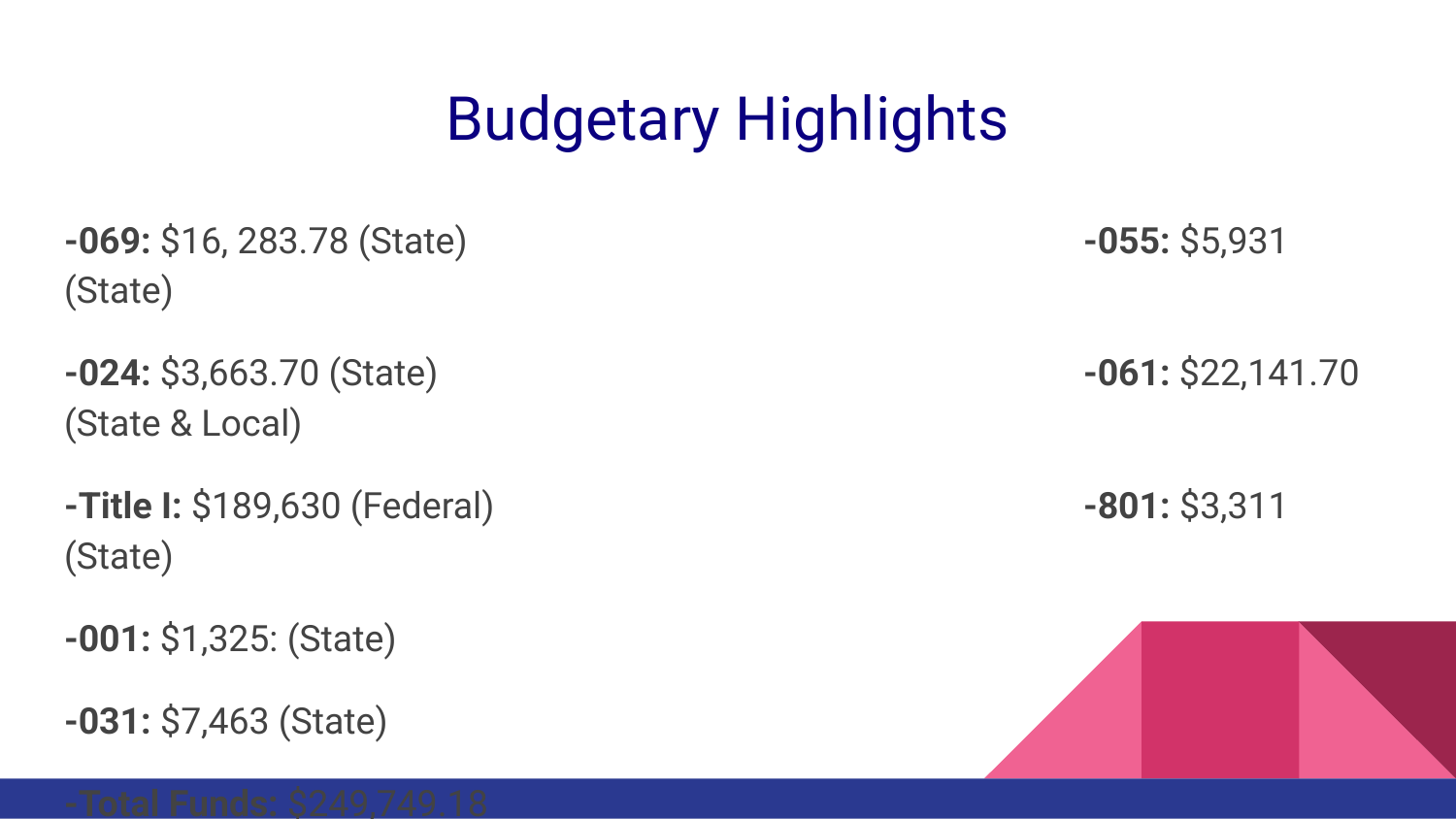

# Budgetary Highlights
-069: $16, 283.78 (State)					-055: $5,931 (State)
-024: $3,663.70 (State)					-061: $22,141.70 (State & Local)
-Title I: $189,630 (Federal)					-801: $3,311 (State)
-001: $1,325: (State)
-031: $7,463 (State)
-Total Funds: $249,749.18